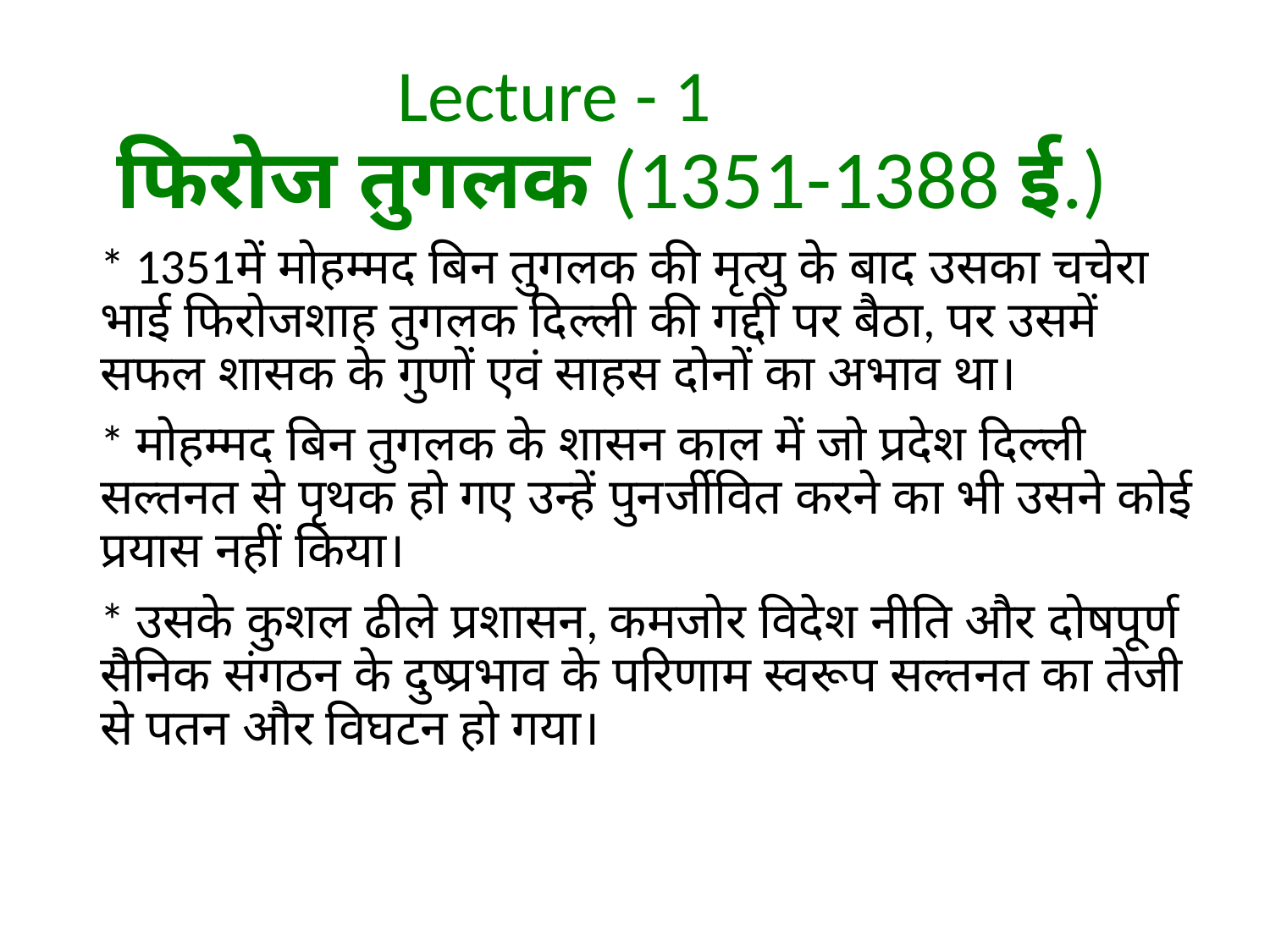

# Lecture - 1 फिरोज तुगलक (1351-1388 ई.)
* 1351में मोहम्मद बिन तुगलक की मृत्यु के बाद उसका चचेरा भाई फिरोजशाह तुगलक दिल्ली की गद्दी पर बैठा, पर उसमें सफल शासक के गुणों एवं साहस दोनों का अभाव था।
* मोहम्मद बिन तुगलक के शासन काल में जो प्रदेश दिल्ली सल्तनत से पृथक हो गए उन्हें पुनर्जीवित करने का भी उसने कोई प्रयास नहीं किया।
* उसके कुशल ढीले प्रशासन, कमजोर विदेश नीति और दोषपूर्ण सैनिक संगठन के दुष्प्रभाव के परिणाम स्वरूप सल्तनत का तेजी से पतन और विघटन हो गया।